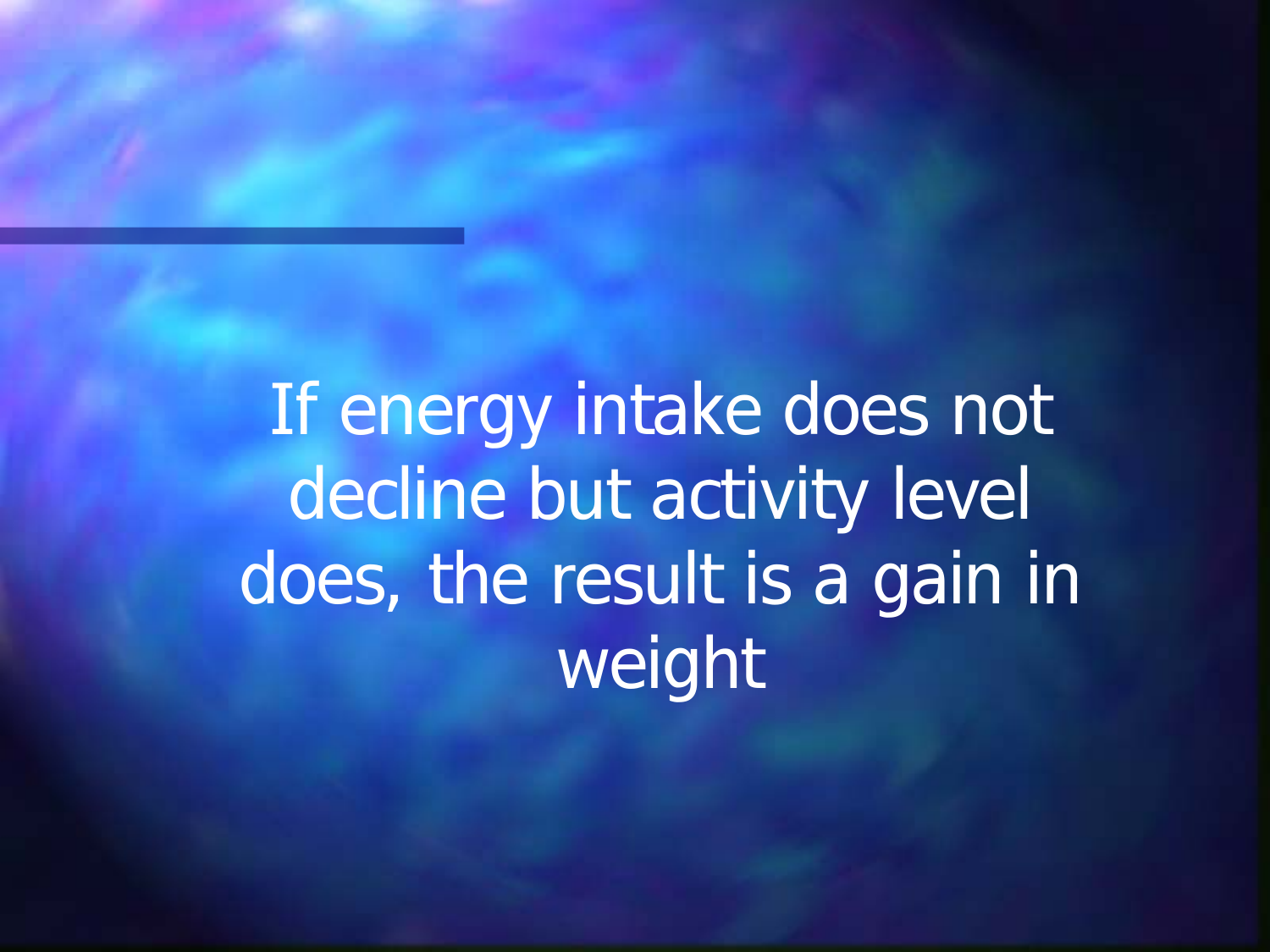

# If energy intake does not decline but activity level does, the result is a gain in weight